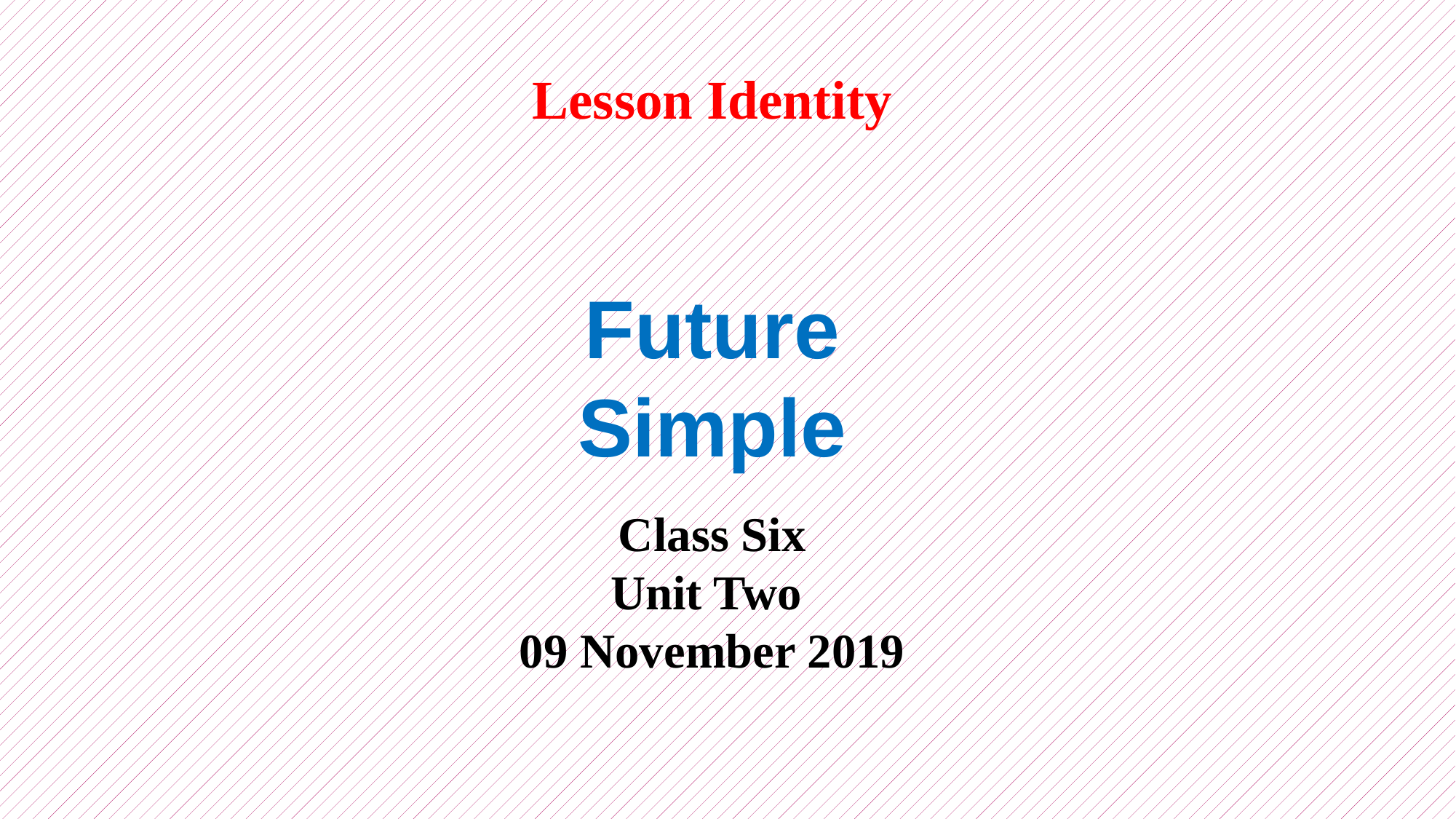

# Lesson Identity
Future Simple
Class Six
Unit Two
09 November 2019